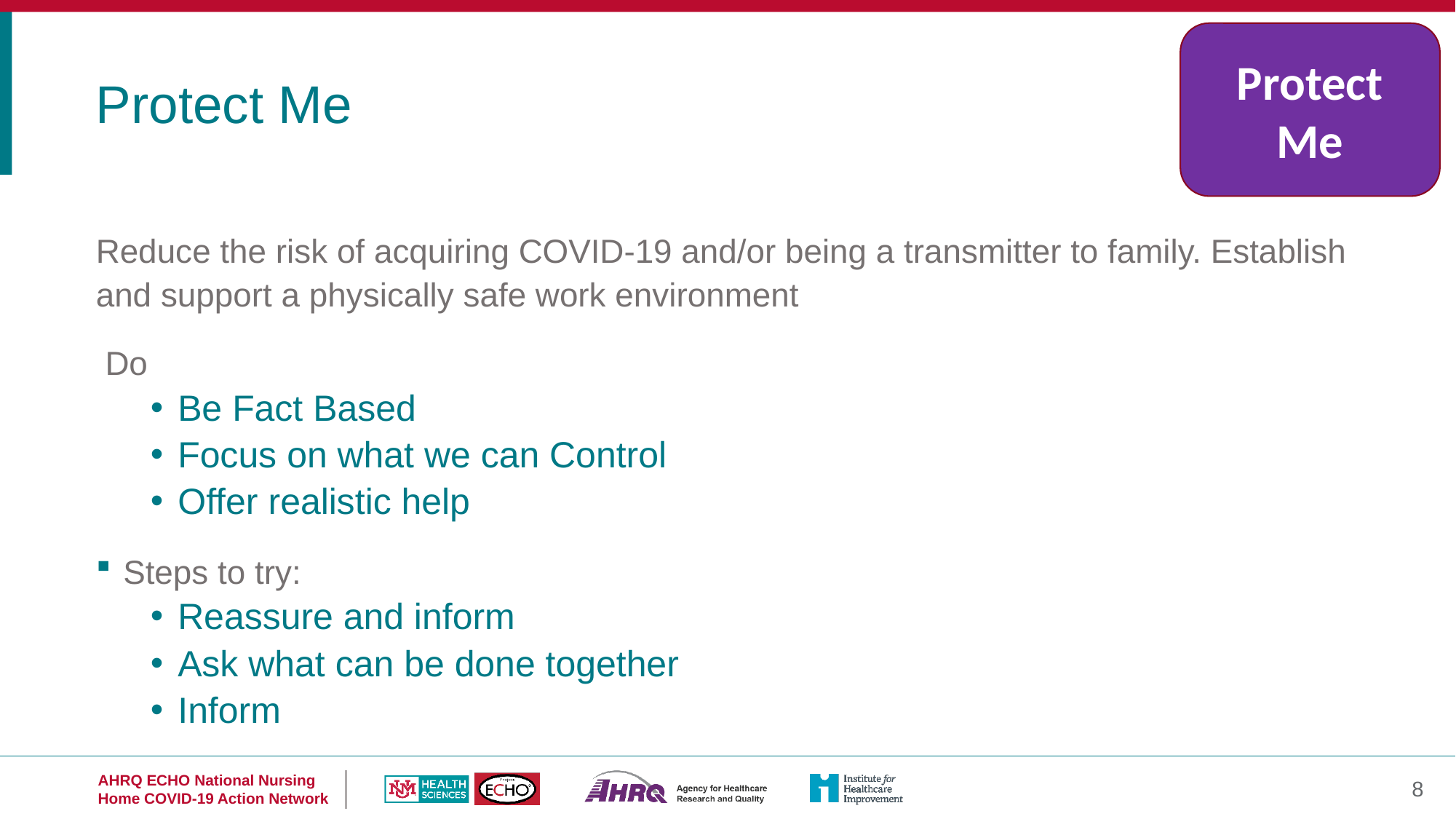

Protect Me
Protect Me
Reduce the risk of acquiring COVID-19 and/or being a transmitter to family. Establish and support a physically safe work environment
 Do
Be Fact Based
Focus on what we can Control
Offer realistic help
Steps to try:
Reassure and inform
Ask what can be done together
Inform